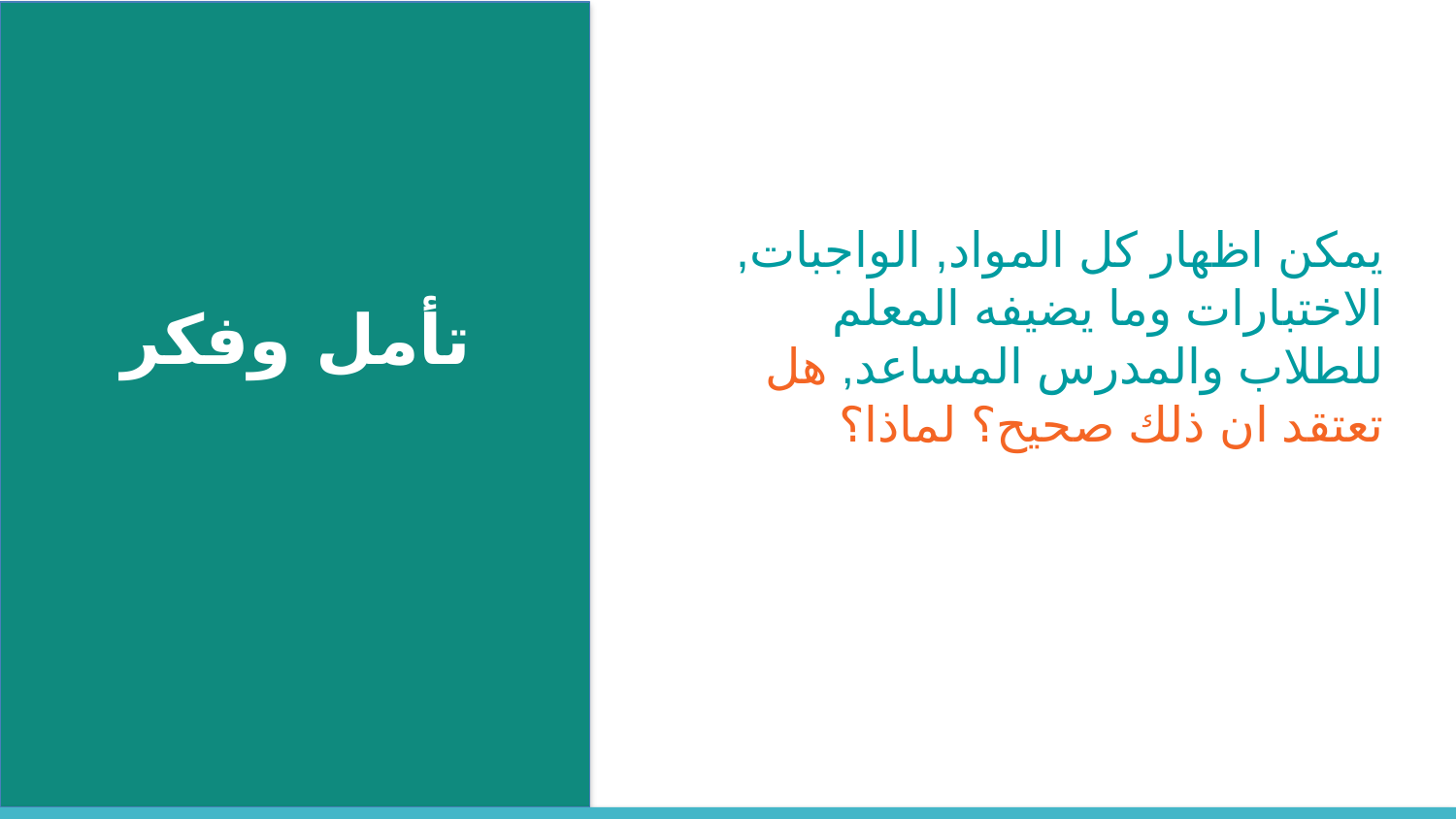

يمكن اظهار كل المواد, الواجبات, الاختبارات وما يضيفه المعلم للطلاب والمدرس المساعد, هل تعتقد ان ذلك صحيح؟ لماذا؟
تأمل وفكر